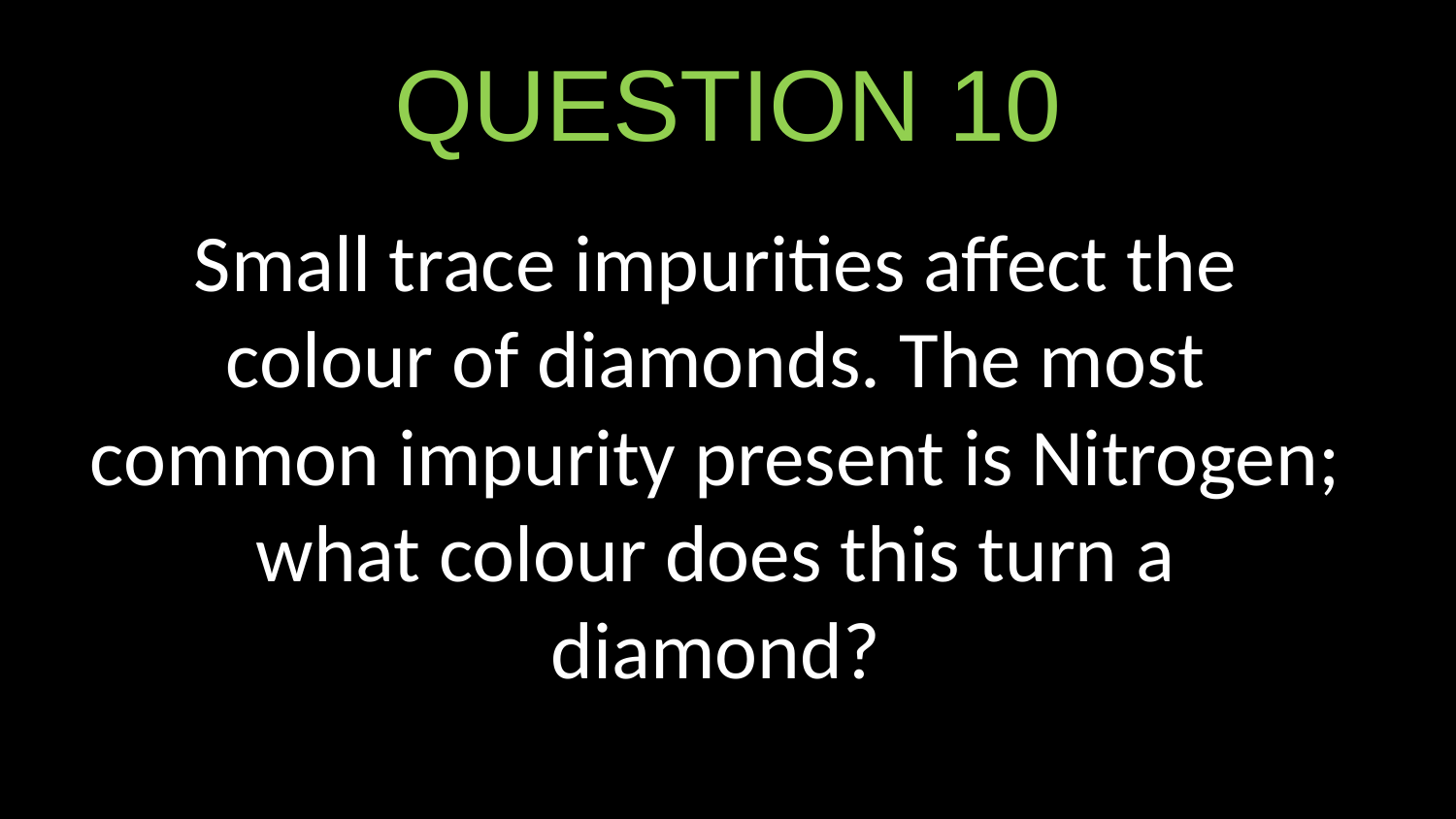

# QUESTION 10
Small trace impurities affect the colour of diamonds. The most common impurity present is Nitrogen; what colour does this turn a diamond?